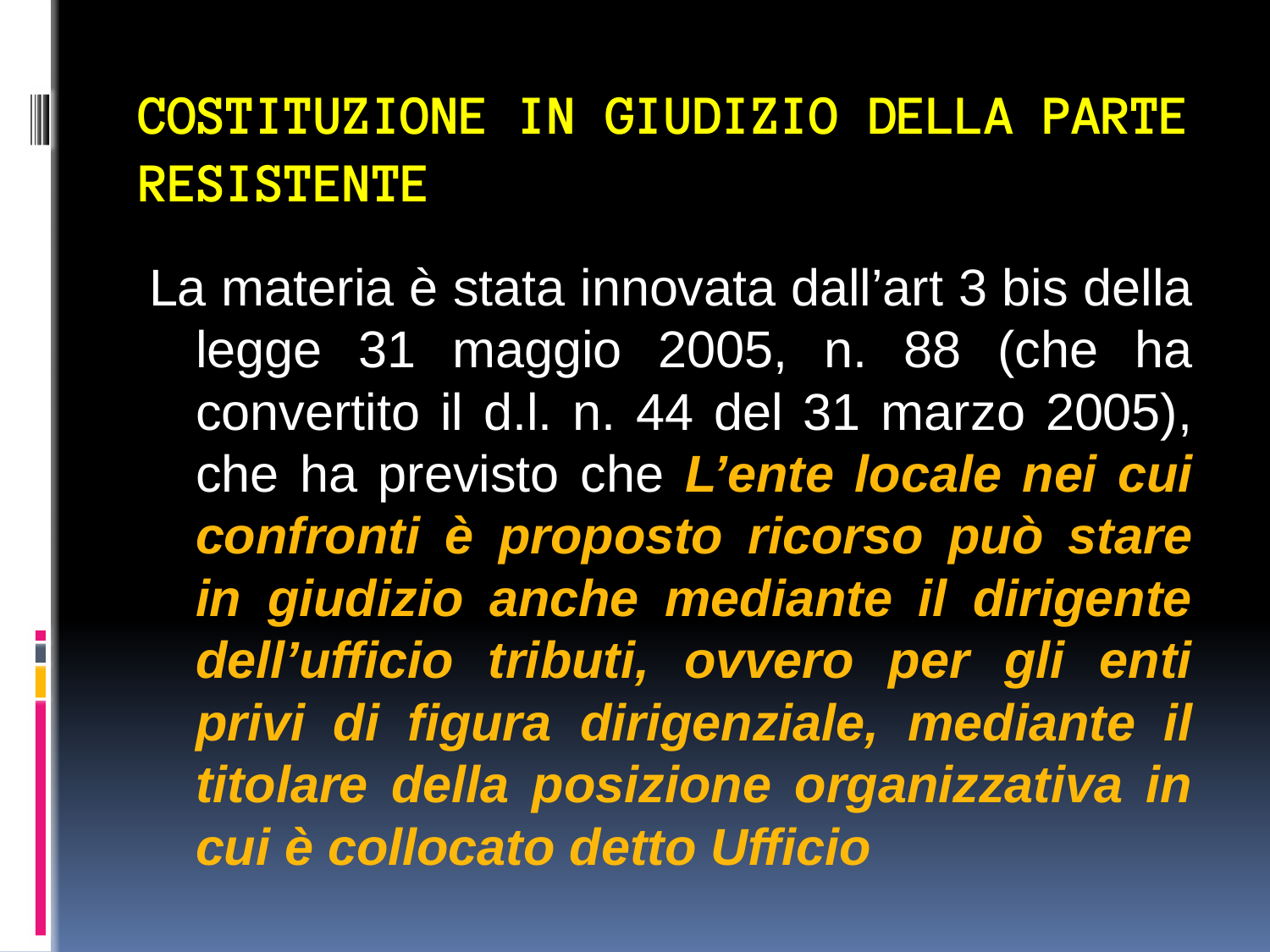

# COSTITUZIONE IN GIUDIZIO DELLA PARTE RESISTENTE
La materia è stata innovata dall’art 3 bis della legge 31 maggio 2005, n. 88 (che ha convertito il d.l. n. 44 del 31 marzo 2005), che ha previsto che L’ente locale nei cui confronti è proposto ricorso può stare in giudizio anche mediante il dirigente dell’ufficio tributi, ovvero per gli enti privi di figura dirigenziale, mediante il titolare della posizione organizzativa in cui è collocato detto Ufficio